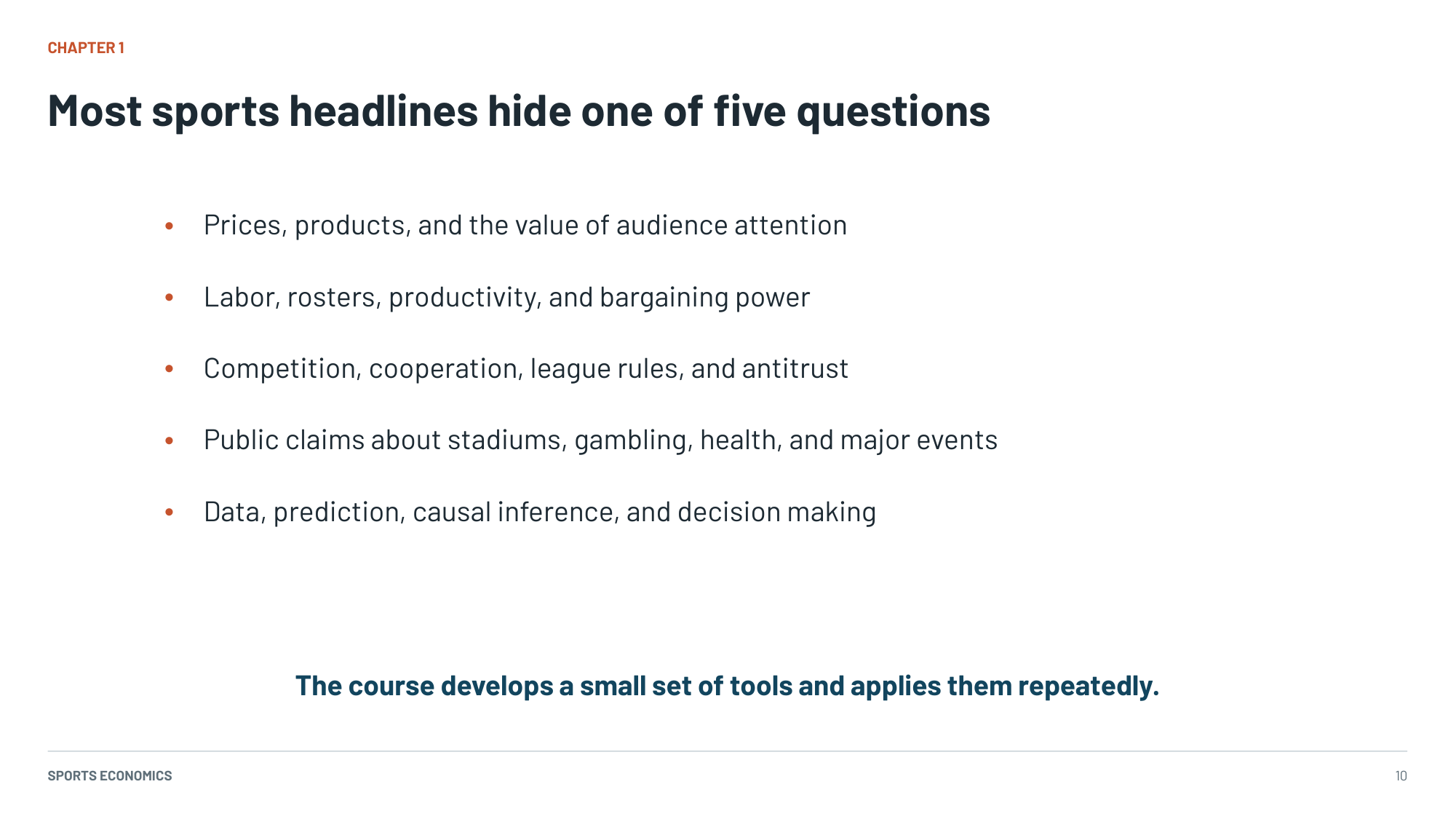

CHAPTER 1
Most sports headlines hide one of five questions
•
Prices, products, and the value of audience attention
•
Labor, rosters, productivity, and bargaining power
•
Competition, cooperation, league rules, and antitrust
•
Public claims about stadiums, gambling, health, and major events
•
Data, prediction, causal inference, and decision making
The course develops a small set of tools and applies them repeatedly.

SPORTS ECONOMICS
10